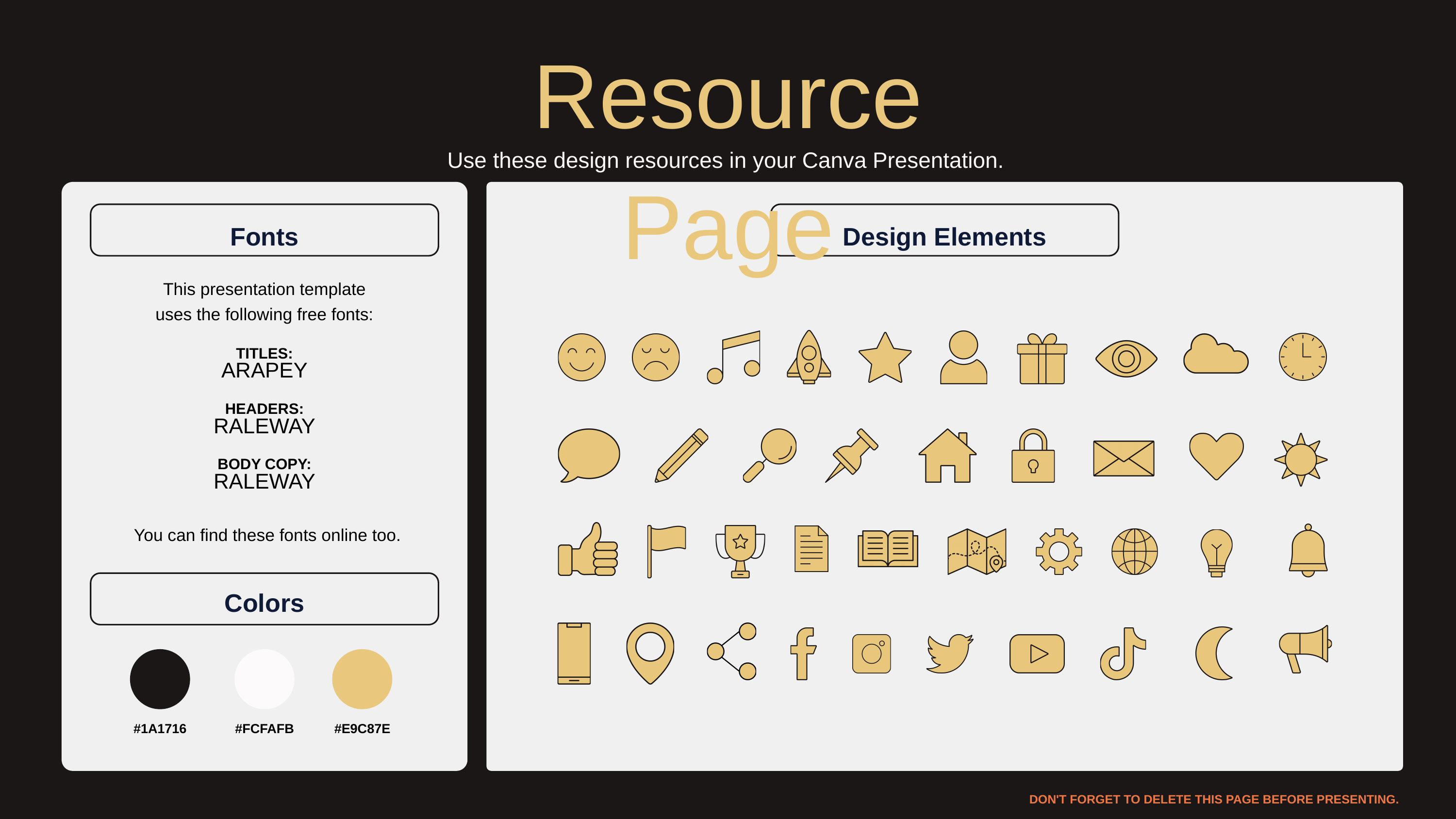

Resource Page
Use these design resources in your Canva Presentation.

Fonts
Design Elements
This presentation template
uses the following free fonts:

TITLES:
ARAPEY

HEADERS:
RALEWAY

BODY COPY:
RALEWAY

You can find these fonts online too.

Colors

#1A1716
#FCFAFB
#E9C87E
DON'T FORGET TO DELETE THIS PAGE BEFORE PRESENTING.